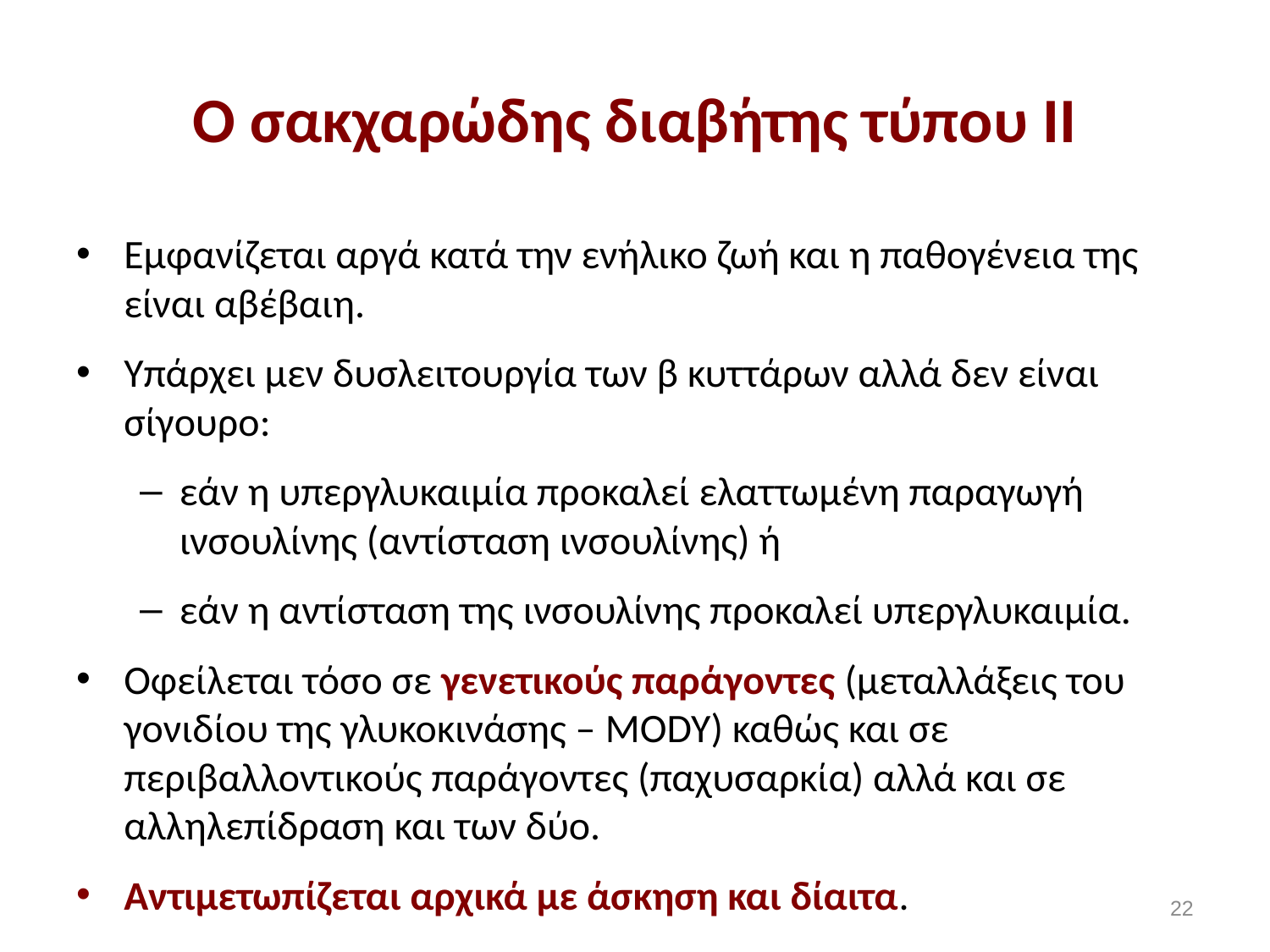

# Ο σακχαρώδης διαβήτης τύπου ΙI
Εμφανίζεται αργά κατά την ενήλικο ζωή και η παθογένεια της είναι αβέβαιη.
Υπάρχει μεν δυσλειτουργία των β κυττάρων αλλά δεν είναι σίγουρο:
εάν η υπεργλυκαιμία προκαλεί ελαττωμένη παραγωγή ινσουλίνης (αντίσταση ινσουλίνης) ή
εάν η αντίσταση της ινσουλίνης προκαλεί υπεργλυκαιμία.
Οφείλεται τόσο σε γενετικούς παράγοντες (μεταλλάξεις του γονιδίου της γλυκοκινάσης – MODY) καθώς και σε περιβαλλοντικούς παράγοντες (παχυσαρκία) αλλά και σε αλληλεπίδραση και των δύο.
Αντιμετωπίζεται αρχικά με άσκηση και δίαιτα.
22